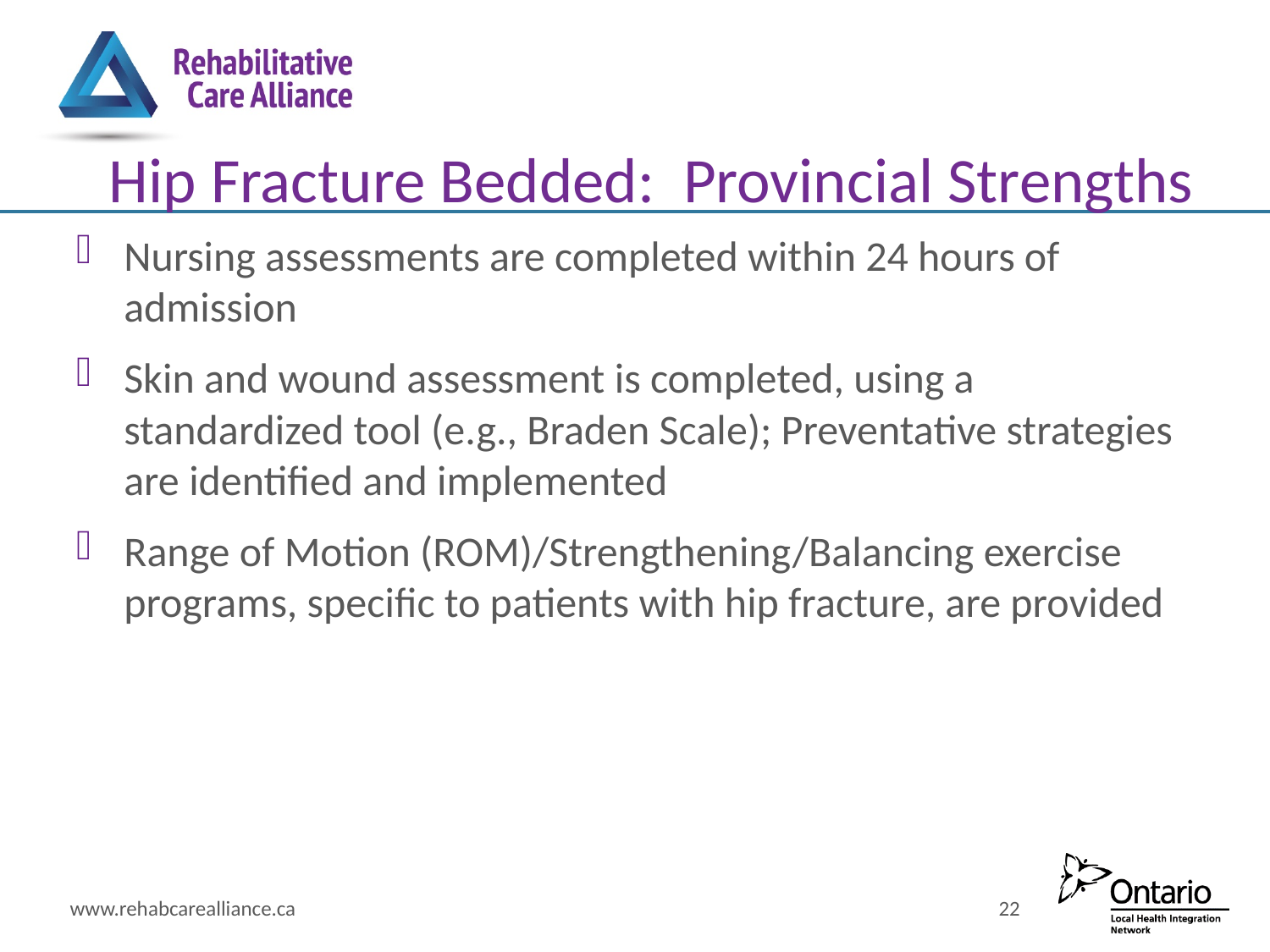

# Hip Fracture Bedded:  Provincial Strengths
Nursing assessments are completed within 24 hours of admission
Skin and wound assessment is completed, using a standardized tool (e.g., Braden Scale); Preventative strategies are identified and implemented
Range of Motion (ROM)/Strengthening/Balancing exercise programs, specific to patients with hip fracture, are provided

www.rehabcarealliance.ca
22